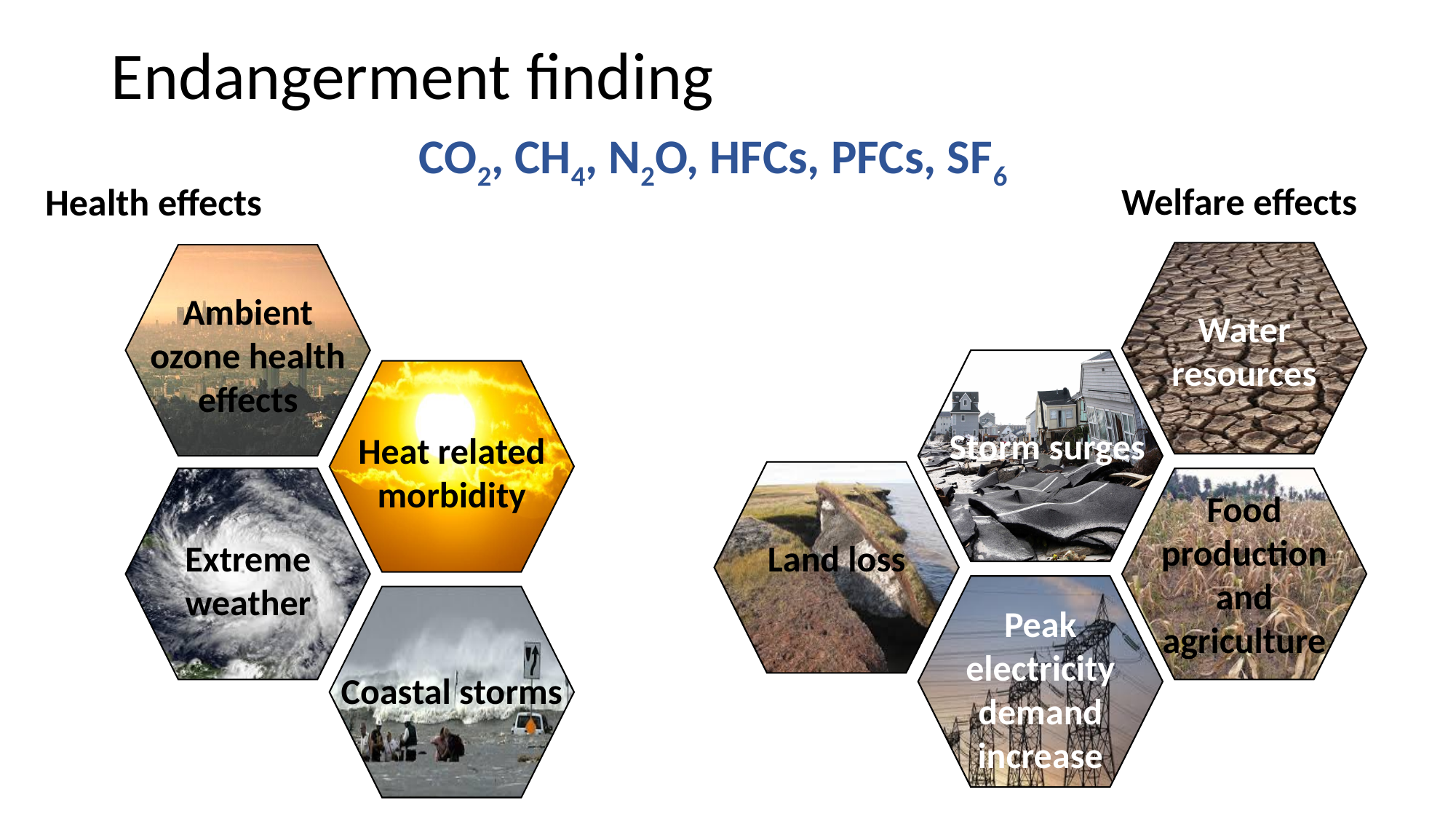

# Endangerment finding
CO2, CH4, N2O, HFCs, PFCs, SF6
Welfare effects
Health effects

Ambient ozone health effects
Water resources

Storm surges
Heat related morbidity

Food production and agriculture
Extreme weather
Land loss

Peak electricity demand increase
Coastal storms